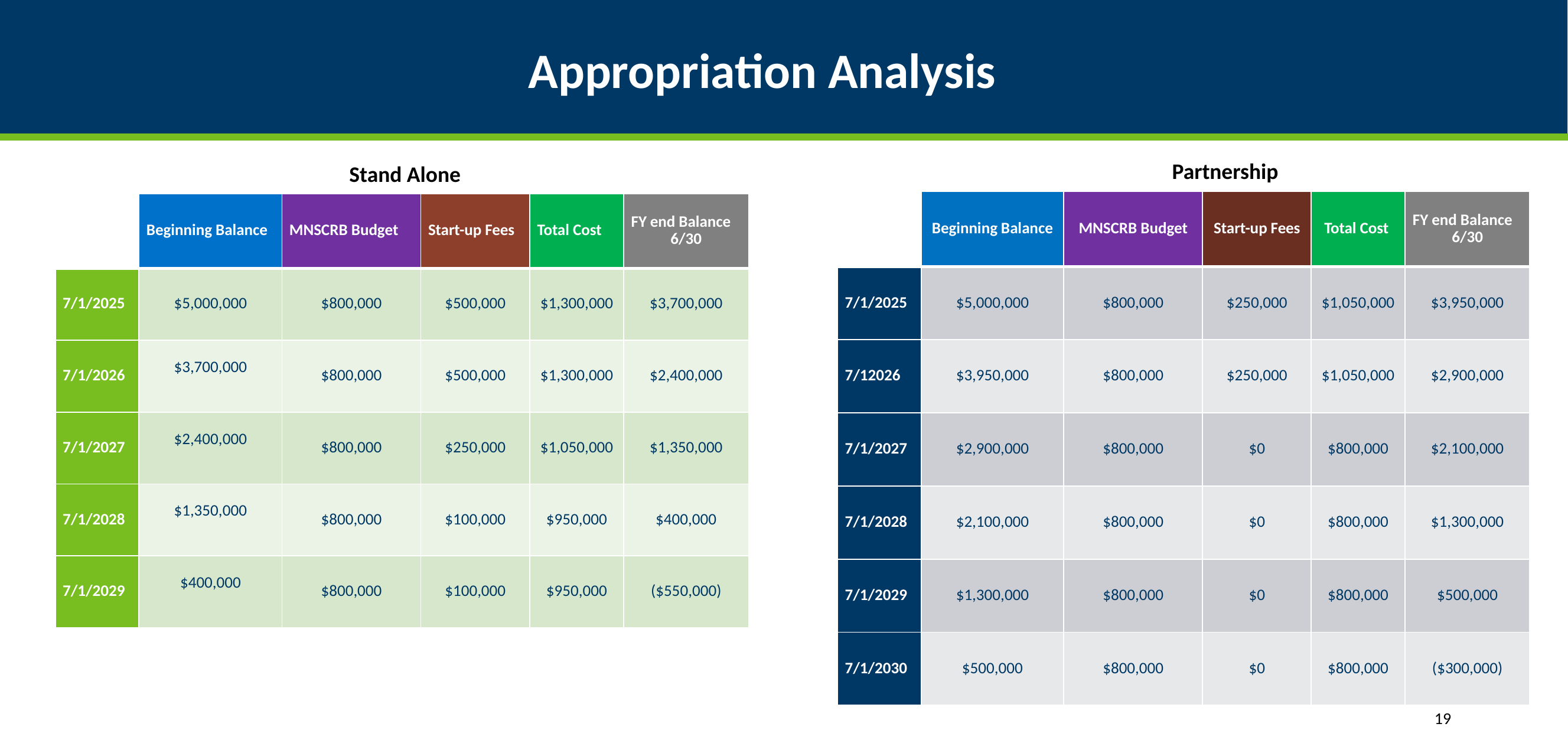

# Appropriation Analysis
Partnership
Stand Alone
|  | Beginning Balance | MNSCRB Budget | Start-up Fees | Total Cost | FY end Balance 6/30 |
| --- | --- | --- | --- | --- | --- |
| 7/1/2025 | $5,000,000 | $800,000 | $250,000 | $1,050,000 | $3,950,000 |
| 7/12026 | $3,950,000 | $800,000 | $250,000 | $1,050,000 | $2,900,000 |
| 7/1/2027 | $2,900,000 | $800,000 | $0 | $800,000 | $2,100,000 |
| 7/1/2028 | $2,100,000 | $800,000 | $0 | $800,000 | $1,300,000 |
| 7/1/2029 | $1,300,000 | $800,000 | $0 | $800,000 | $500,000 |
| 7/1/2030 | $500,000 | $800,000 | $0 | $800,000 | ($300,000) |
|  | Beginning Balance | MNSCRB Budget | Start-up Fees | Total Cost | FY end Balance 6/30 |
| --- | --- | --- | --- | --- | --- |
| 7/1/2025 | $5,000,000 | $800,000 | $500,000 | $1,300,000 | $3,700,000 |
| 7/1/2026 | $3,700,000 | $800,000 | $500,000 | $1,300,000 | $2,400,000 |
| 7/1/2027 | $2,400,000 | $800,000 | $250,000 | $1,050,000 | $1,350,000 |
| 7/1/2028 | $1,350,000 | $800,000 | $100,000 | $950,000 | $400,000 |
| 7/1/2029 | $400,000 | $800,000 | $100,000 | $950,000 | ($550,000) |
19